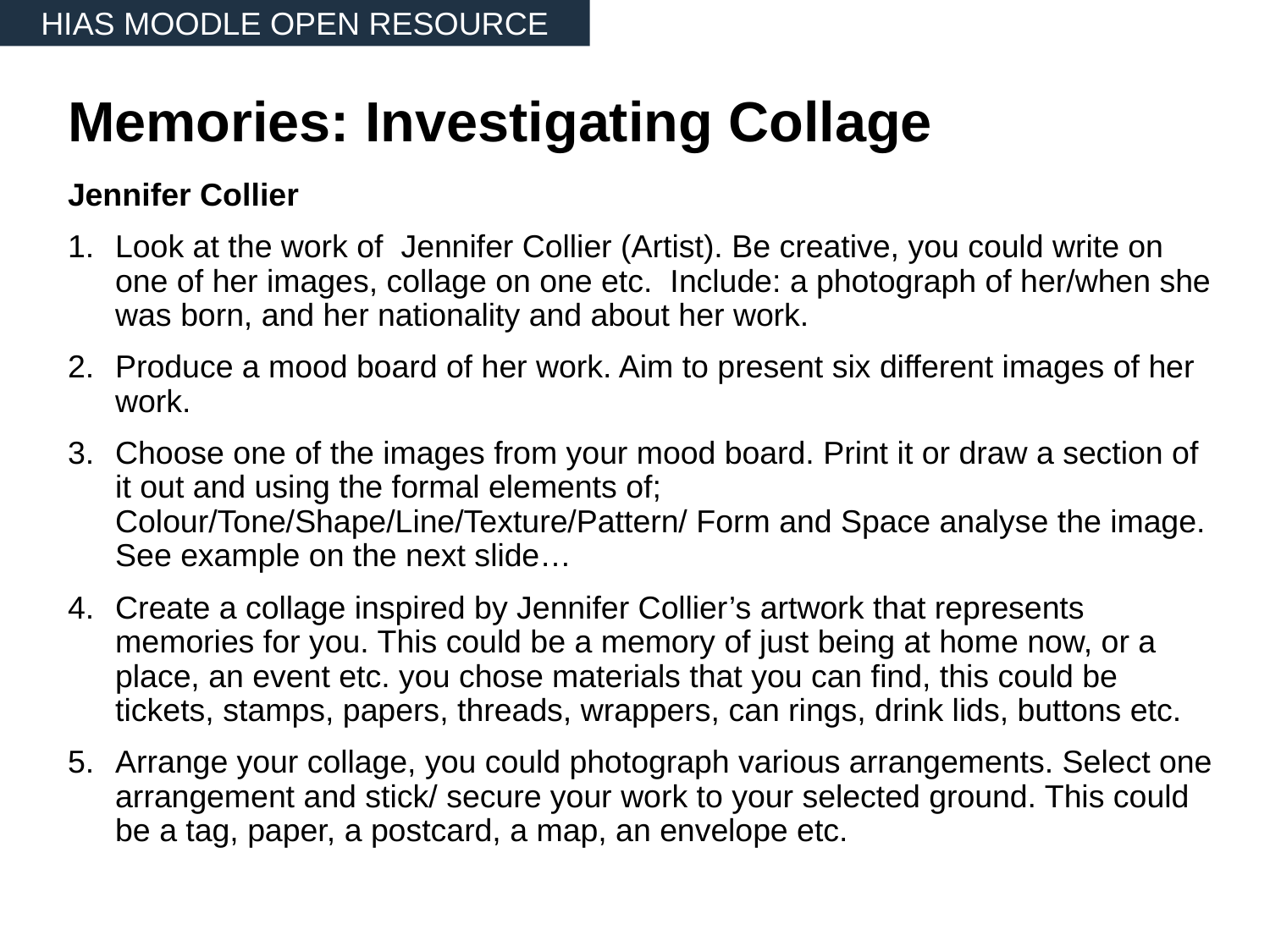

HIAS MOODLE OPEN RESOURCE
# Memories: Investigating Collage
Jennifer Collier
Look at the work of  Jennifer Collier (Artist). Be creative, you could write on one of her images, collage on one etc.  Include: a photograph of her/when she was born, and her nationality and about her work.
Produce a mood board of her work. Aim to present six different images of her work.
Choose one of the images from your mood board. Print it or draw a section of it out and using the formal elements of; Colour/Tone/Shape/Line/Texture/Pattern/ Form and Space analyse the image. See example on the next slide…
Create a collage inspired by Jennifer Collier’s artwork that represents memories for you. This could be a memory of just being at home now, or a place, an event etc. you chose materials that you can find, this could be tickets, stamps, papers, threads, wrappers, can rings, drink lids, buttons etc.
Arrange your collage, you could photograph various arrangements. Select one arrangement and stick/ secure your work to your selected ground. This could be a tag, paper, a postcard, a map, an envelope etc.